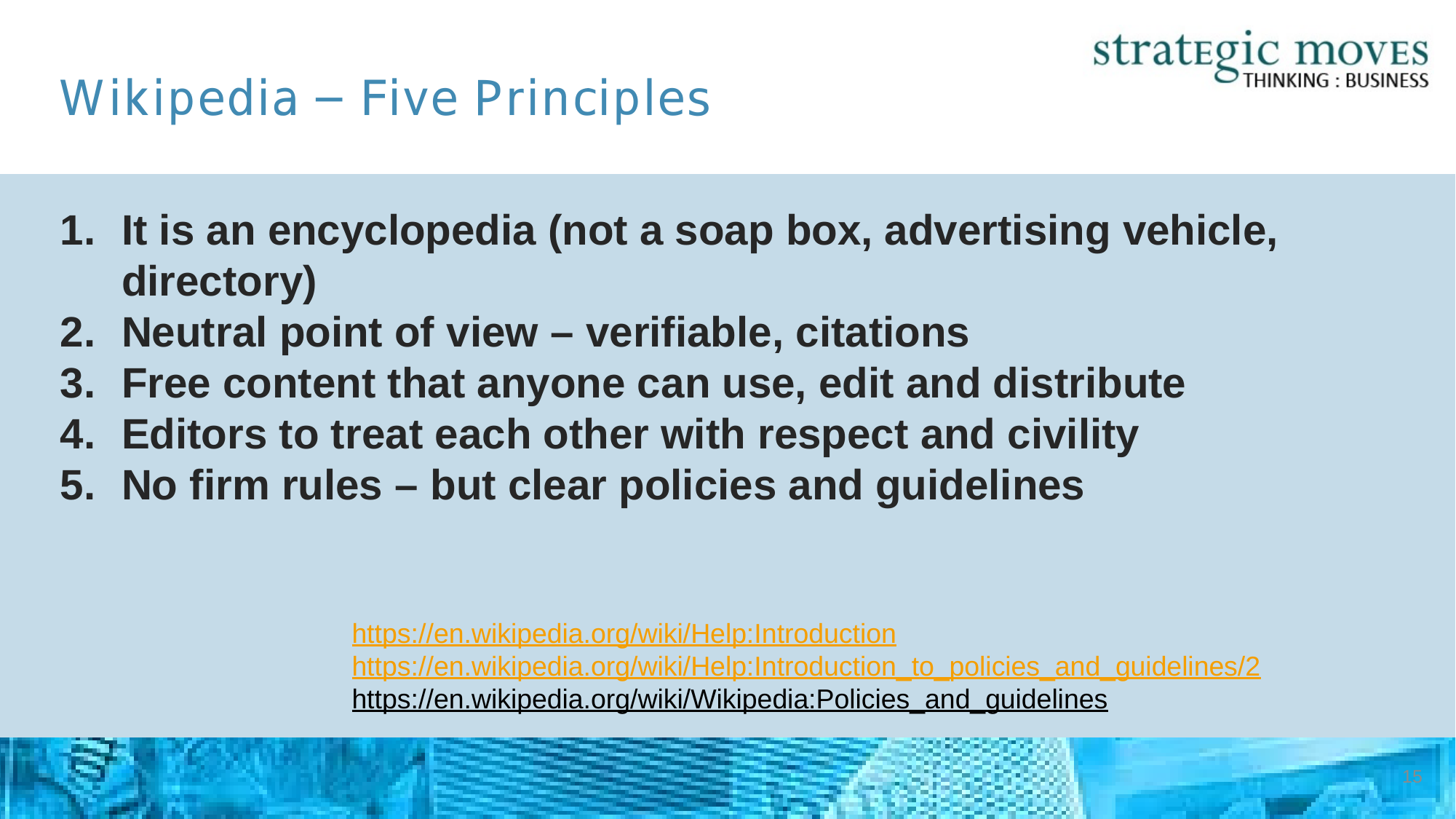

# Wikipedia – Five Principles
It is an encyclopedia (not a soap box, advertising vehicle, directory)
Neutral point of view – verifiable, citations
Free content that anyone can use, edit and distribute
Editors to treat each other with respect and civility
No firm rules – but clear policies and guidelines

https://en.wikipedia.org/wiki/Help:Introduction
https://en.wikipedia.org/wiki/Help:Introduction_to_policies_and_guidelines/2
https://en.wikipedia.org/wiki/Wikipedia:Policies_and_guidelines

15